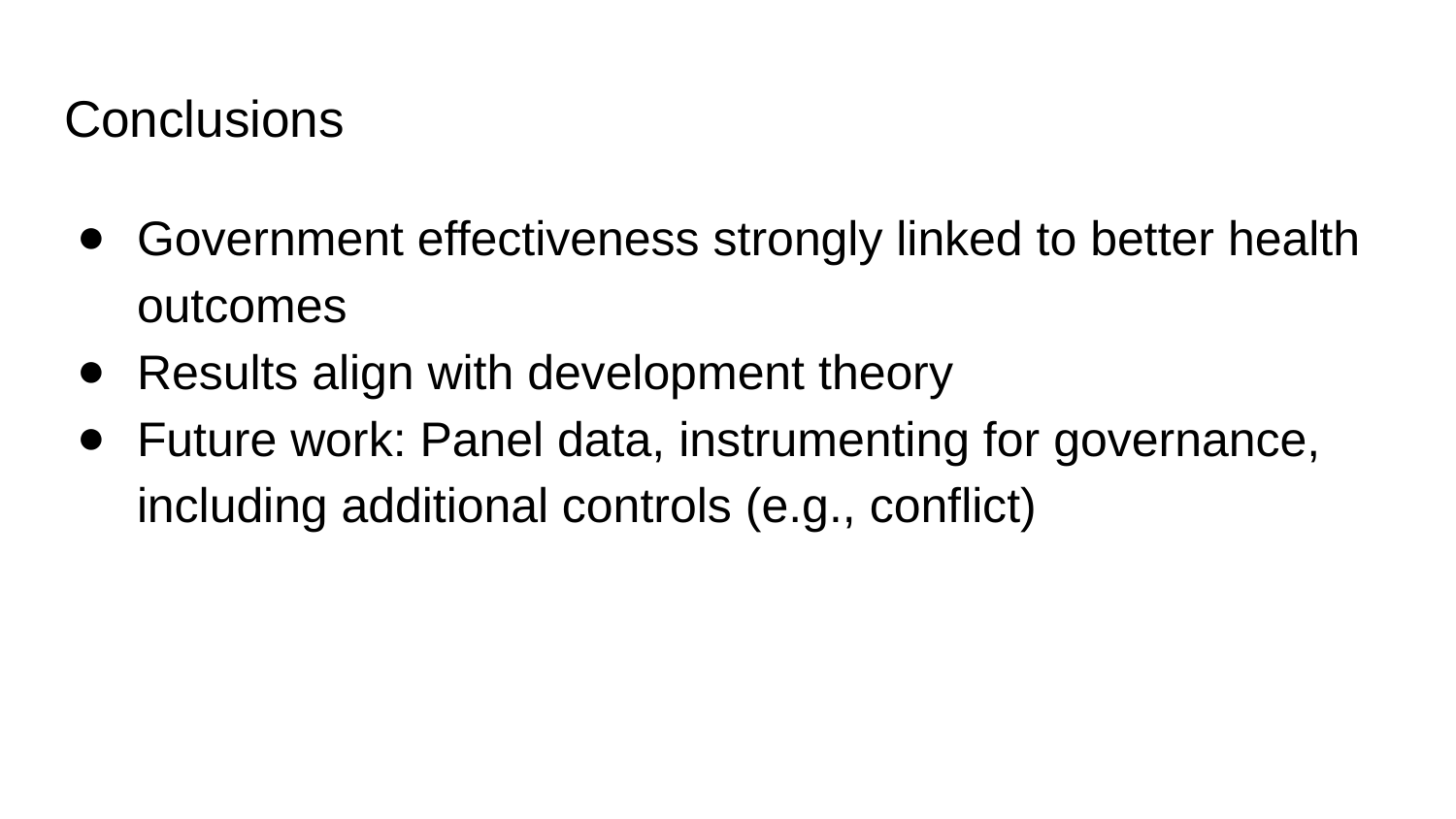

# Conclusions
Government effectiveness strongly linked to better health outcomes
Results align with development theory
Future work: Panel data, instrumenting for governance, including additional controls (e.g., conflict)